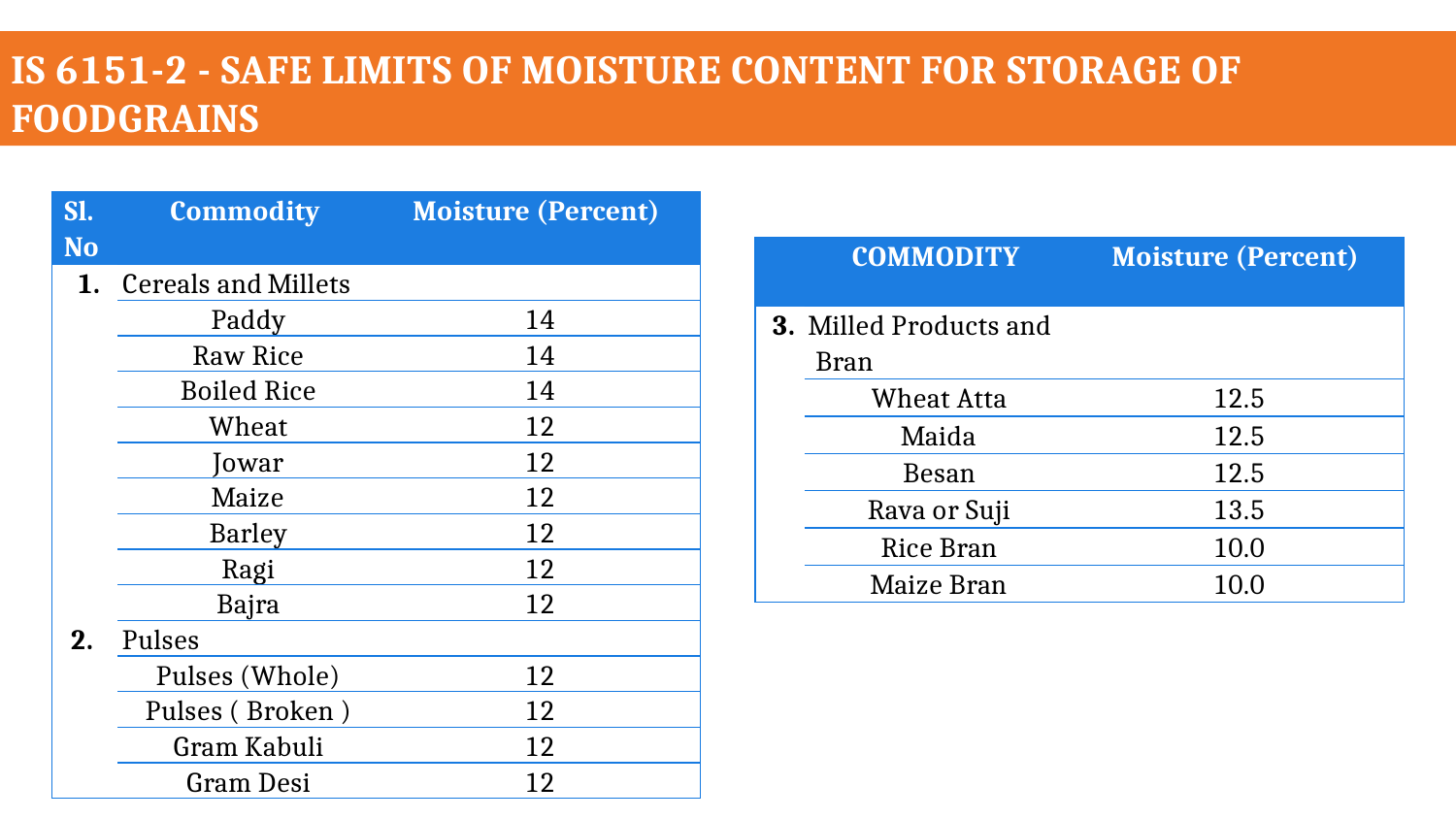

IS 6151-2 - SAFE LIMITS OF MOISTURE CONTENT FOR STORAGE OF FOODGRAINS
| Sl. No | Commodity | Moisture (Percent) |
| --- | --- | --- |
| 1. | Cereals and Millets |  |
|  | Paddy | 14 |
|  | Raw Rice | 14 |
|  | Boiled Rice | 14 |
|  | Wheat | 12 |
|  | Jowar | 12 |
|  | Maize | 12 |
|  | Barley | 12 |
|  | Ragi | 12 |
|  | Bajra | 12 |
| 2. | Pulses |  |
|  | Pulses (Whole) | 12 |
|  | Pulses ( Broken ) | 12 |
|  | Gram Kabuli | 12 |
|  | Gram Desi | 12 |
|  | COMMODITY | Moisture (Percent) |
| --- | --- | --- |
| 3. | Milled Products and Bran |  |
|  | Wheat Atta | 12.5 |
|  | Maida | 12.5 |
|  | Besan | 12.5 |
|  | Rava or Suji | 13.5 |
|  | Rice Bran | 10.0 |
|  | Maize Bran | 10.0 |